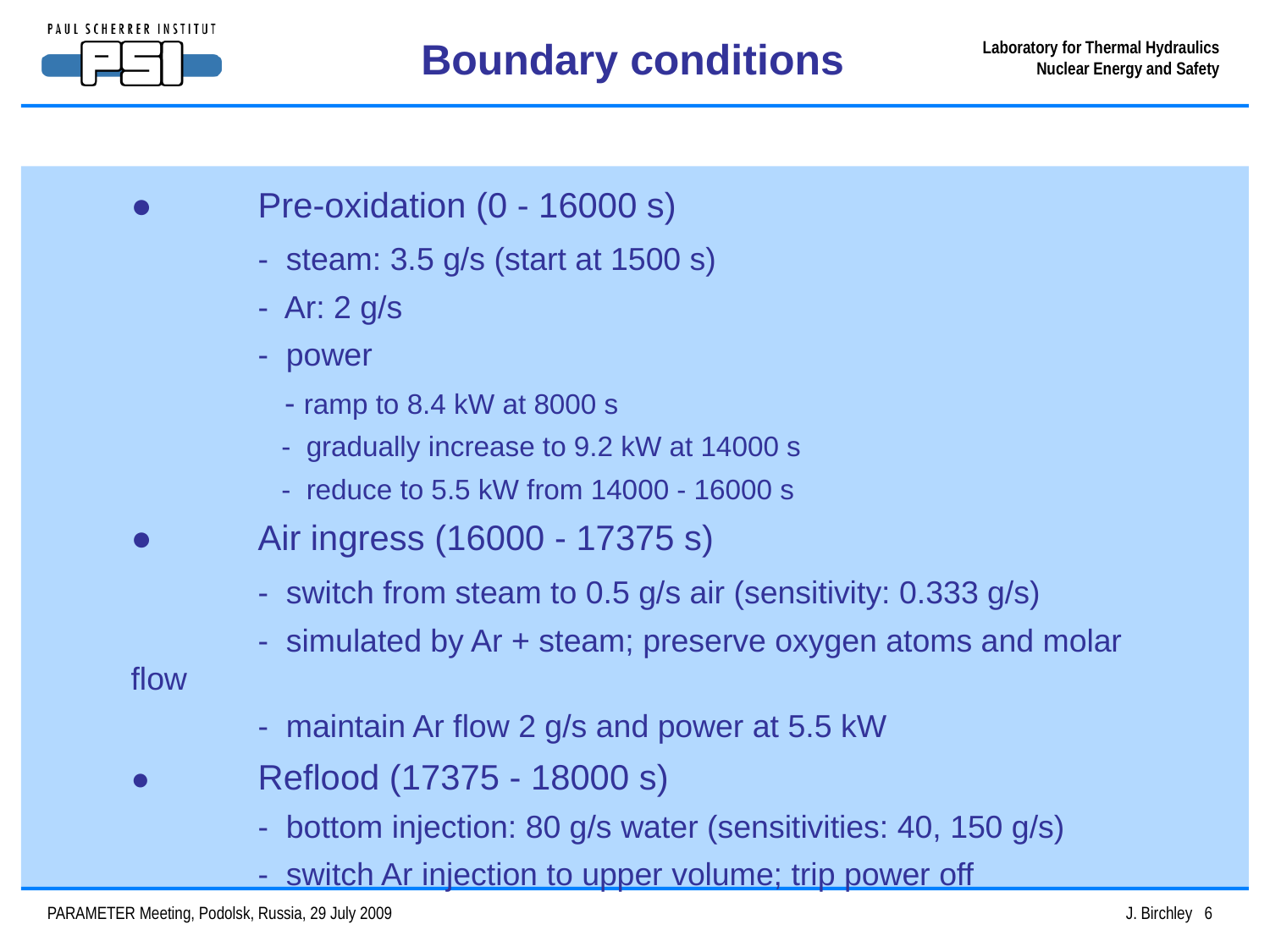

Boundary conditions
● 	Pre-oxidation (0 - 16000 s)
	-  steam: 3.5 g/s (start at 1500 s)
	-  Ar: 2 g/s
	-  power
	   - ramp to 8.4 kW at 8000 s
	   -  gradually increase to 9.2 kW at 14000 s
	   -  reduce to 5.5 kW from 14000 - 16000 s
● 	Air ingress (16000 - 17375 s)
	-  switch from steam to 0.5 g/s air (sensitivity: 0.333 g/s)
	-  simulated by Ar + steam; preserve oxygen atoms and molar flow
	-  maintain Ar flow 2 g/s and power at 5.5 kW
● 	Reflood (17375 - 18000 s)
	-  bottom injection: 80 g/s water (sensitivities: 40, 150 g/s)
	-  switch Ar injection to upper volume; trip power off